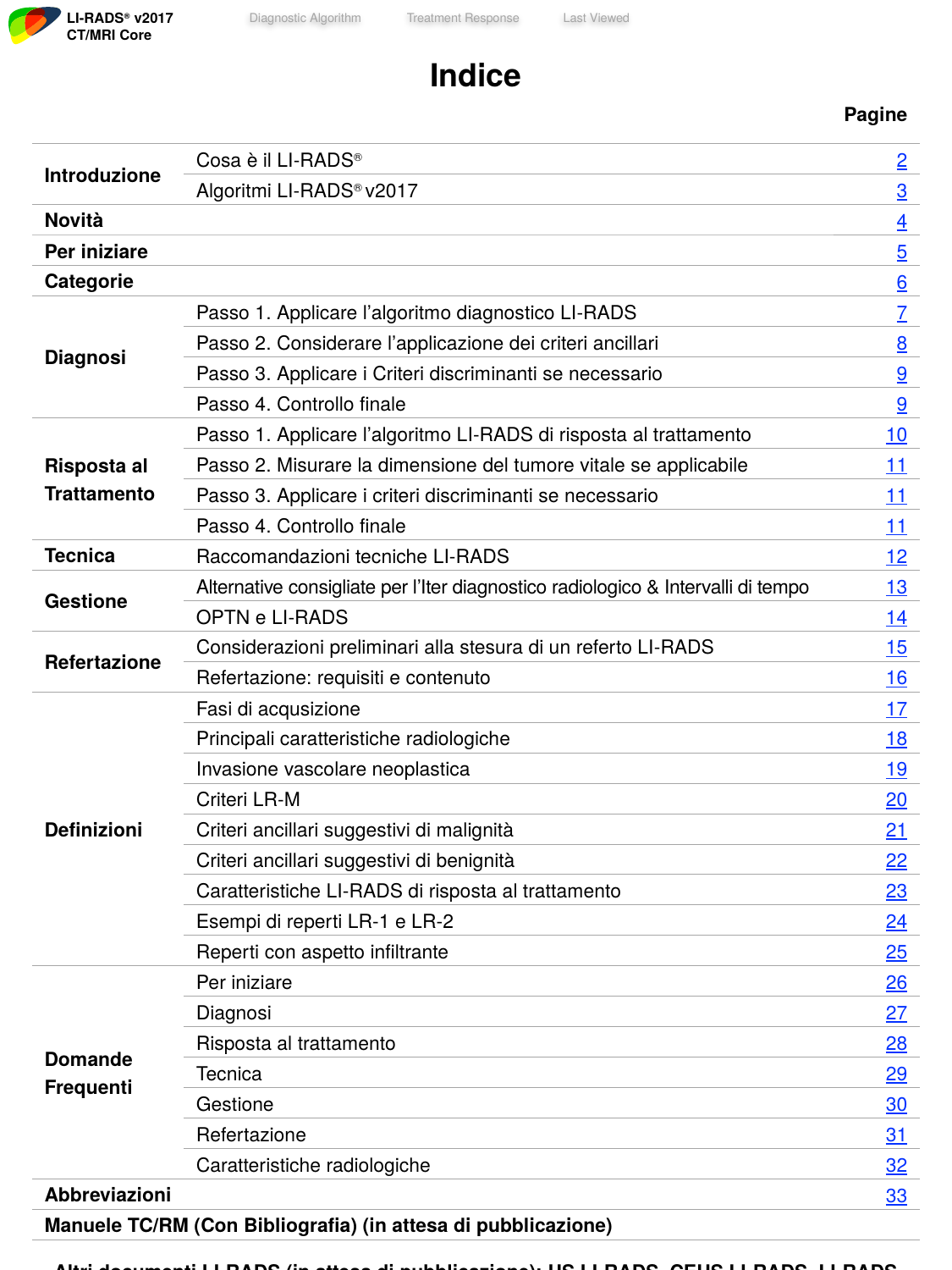

| Indice |  |  |
| --- | --- | --- |
| Pagine |  |  |
| Introduzione | Cosa è il LI-RADS® | 2 |
|  | Algoritmi LI-RADS® v2017 | 3 |
| Novità |  | 4 |
| Per iniziare |  | 5 |
| Categorie |  | 6 |
| Diagnosi | Passo 1. Applicare l’algoritmo diagnostico LI-RADS | 7 |
|  | Passo 2. Considerare l’applicazione dei criteri ancillari | 8 |
|  | Passo 3. Applicare i Criteri discriminanti se necessario | 9 |
|  | Passo 4. Controllo finale | 9 |
| Risposta al Trattamento | Passo 1. Applicare l’algoritmo LI-RADS di risposta al trattamento | 10 |
|  | Passo 2. Misurare la dimensione del tumore vitale se applicabile | 11 |
|  | Passo 3. Applicare i criteri discriminanti se necessario | 11 |
|  | Passo 4. Controllo finale | 11 |
| Tecnica | Raccomandazioni tecniche LI-RADS | 12 |
| Gestione | Alternative consigliate per l’Iter diagnostico radiologico & Intervalli di tempo | 13 |
|  | OPTN e LI-RADS | 14 |
| Refertazione | Considerazioni preliminari alla stesura di un referto LI-RADS | 15 |
|  | Refertazione: requisiti e contenuto | 16 |
| Definizioni | Fasi di acqusizione | 17 |
|  | Principali caratteristiche radiologiche | 18 |
|  | Invasione vascolare neoplastica | 19 |
|  | Criteri LR-M | 20 |
|  | Criteri ancillari suggestivi di malignità | 21 |
|  | Criteri ancillari suggestivi di benignità | 22 |
|  | Caratteristiche LI-RADS di risposta al trattamento | 23 |
|  | Esempi di reperti LR-1 e LR-2 | 24 |
|  | Reperti con aspetto infiltrante | 25 |
| Domande Frequenti | Per iniziare | 26 |
|  | Diagnosi | 27 |
|  | Risposta al trattamento | 28 |
|  | Tecnica | 29 |
|  | Gestione | 30 |
|  | Refertazione | 31 |
|  | Caratteristiche radiologiche | 32 |
| Abbreviazioni |  | 33 |
| Manuele TC/RM (Con Bibliografia) (in attesa di pubblicazione) |  |  |
|  |  |  |
| Altri documenti LI-RADS (in attesa di pubblicazione): US LI-RADS, CEUS LI-RADS, LI-RADS Downloads |  |  |